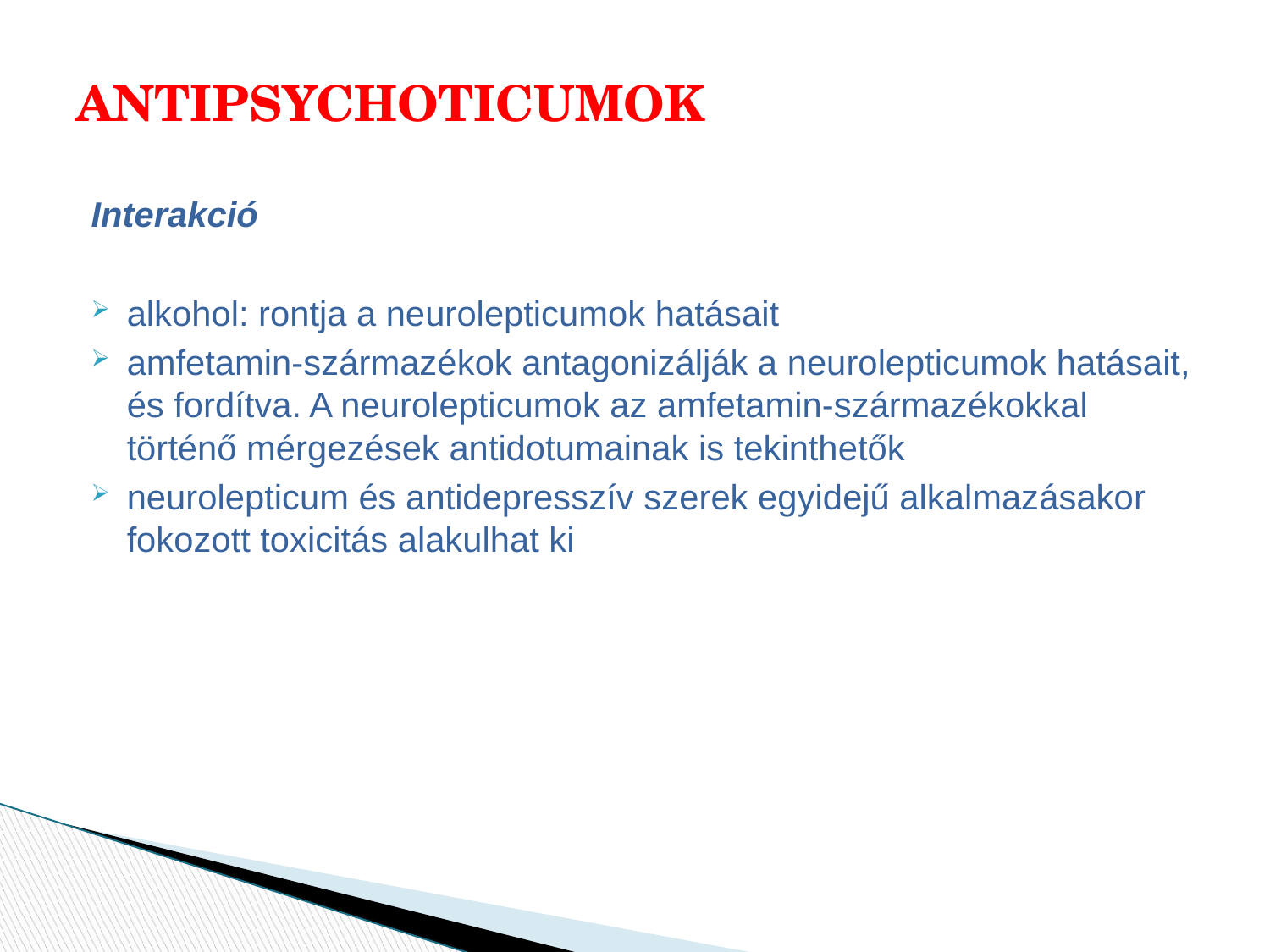

# ANTIPSYCHOTICUMOK
Interakció

alkohol: rontja a neurolepticumok hatásait
amfetamin-származékok antagonizálják a neurolepticumok hatásait, és fordítva. A neurolepticumok az amfetamin-származékokkal történő mérgezések antidotumainak is tekinthetők
neurolepticum és antidepresszív szerek egyidejű alkalmazásakor fokozott toxicitás alakulhat ki